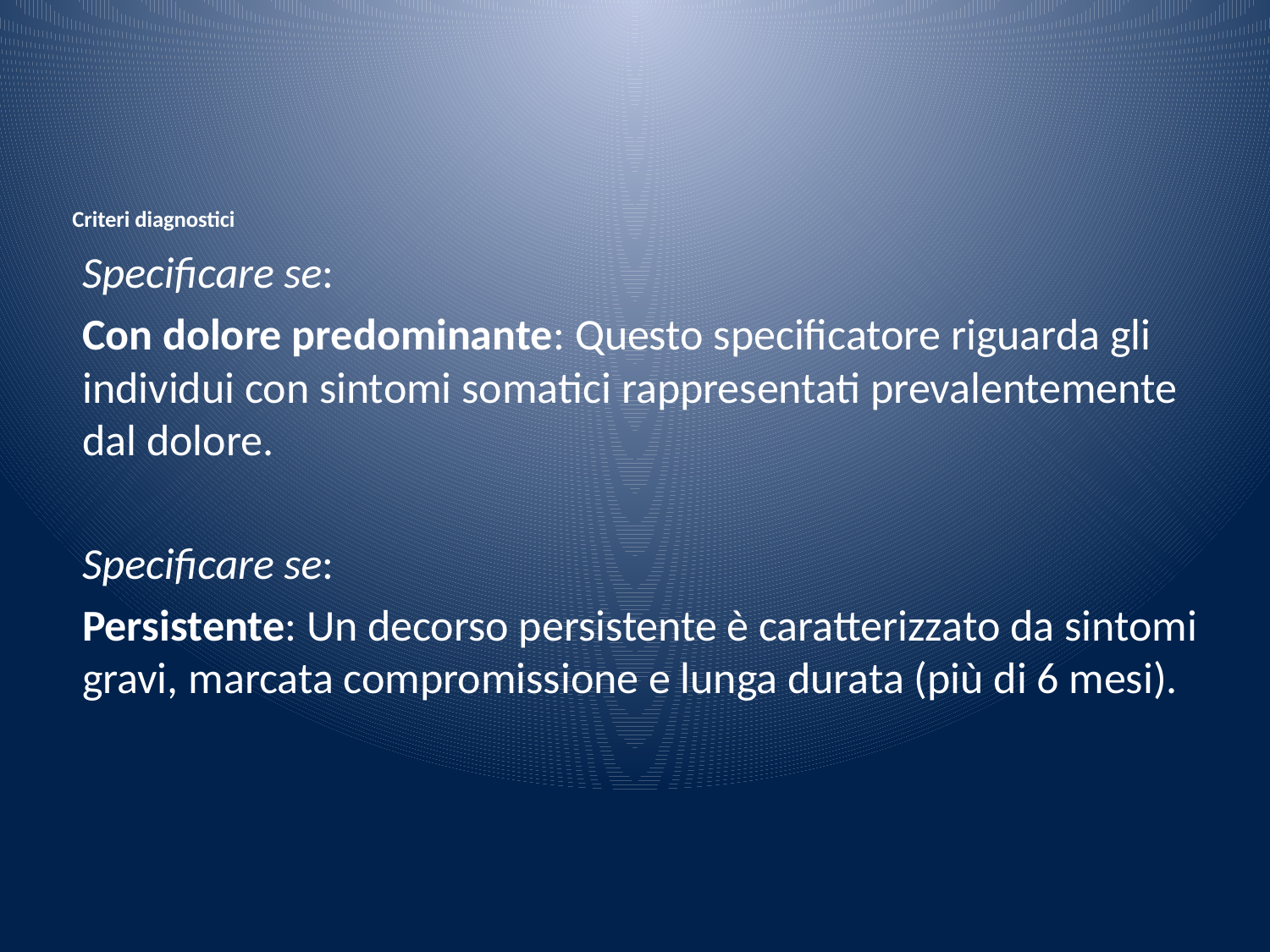

# Criteri diagnostici
Specificare se:
Con dolore predominante: Questo specificatore riguarda gli individui con sintomi somatici rappresentati prevalentemente dal dolore.

Specificare se:
Persistente: Un decorso persistente è caratterizzato da sintomi gravi, marcata compromissione e lunga durata (più di 6 mesi).